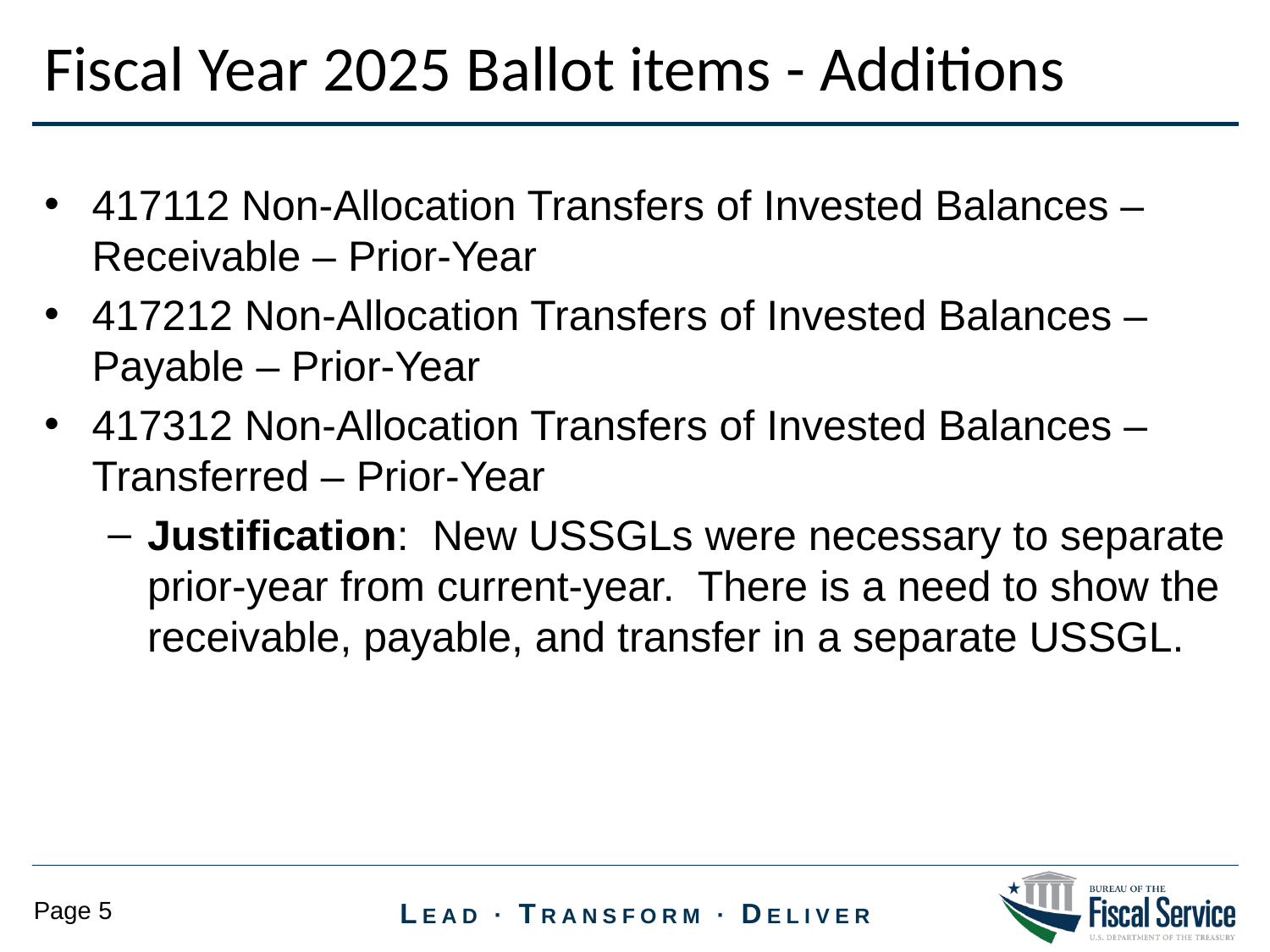

Fiscal Year 2025 Ballot items - Additions
417112 Non-Allocation Transfers of Invested Balances – Receivable – Prior-Year
417212 Non-Allocation Transfers of Invested Balances – Payable – Prior-Year
417312 Non-Allocation Transfers of Invested Balances – Transferred – Prior-Year
Justification:  New USSGLs were necessary to separate prior-year from current-year.  There is a need to show the receivable, payable, and transfer in a separate USSGL.